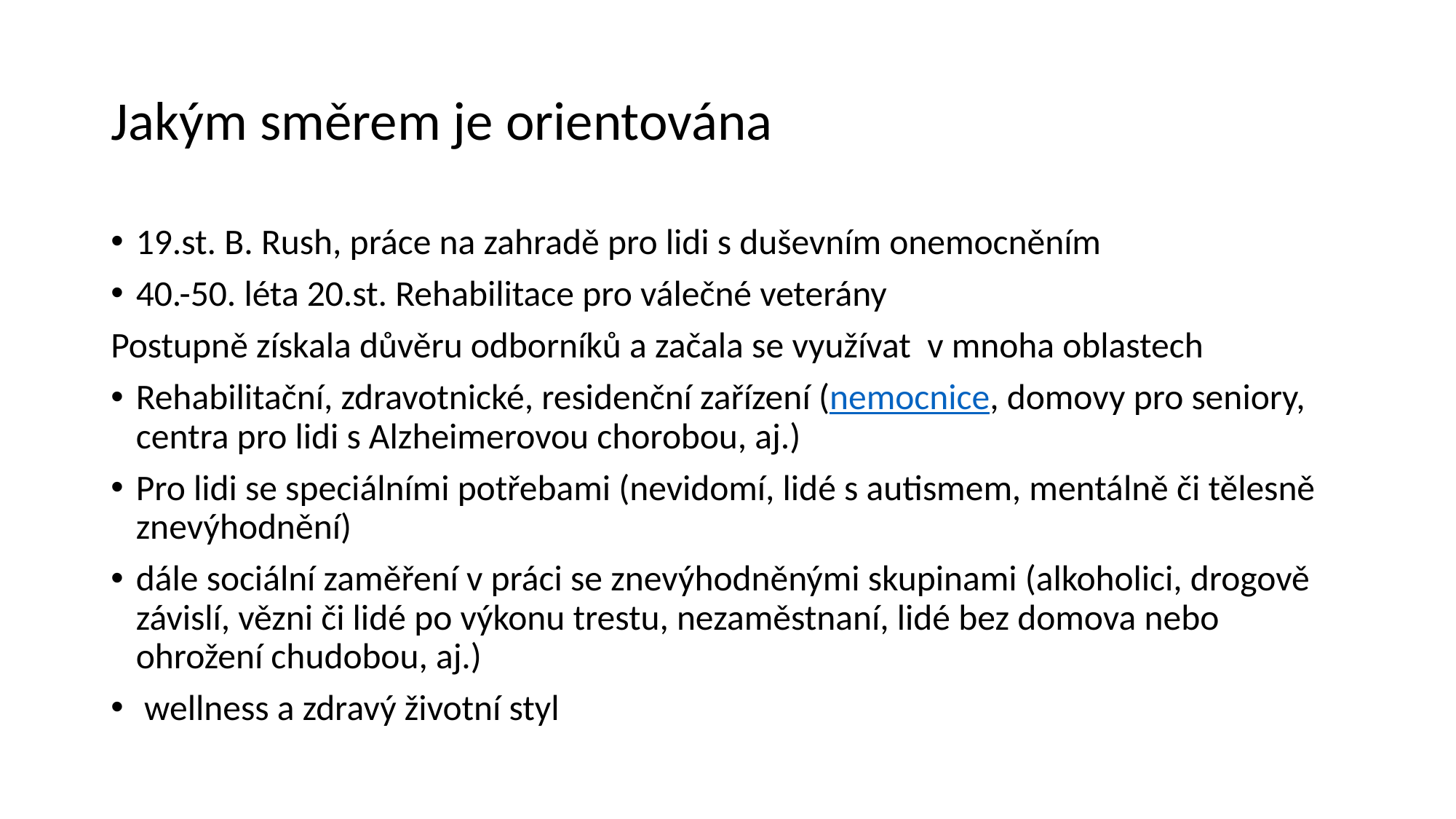

# Jakým směrem je orientována
19.st. B. Rush, práce na zahradě pro lidi s duševním onemocněním
40.-50. léta 20.st. Rehabilitace pro válečné veterány
Postupně získala důvěru odborníků a začala se využívat  v mnoha oblastech
Rehabilitační, zdravotnické, residenční zařízení (nemocnice, domovy pro seniory, centra pro lidi s Alzheimerovou chorobou, aj.)
Pro lidi se speciálními potřebami (nevidomí, lidé s autismem, mentálně či tělesně znevýhodnění)
dále sociální zaměření v práci se znevýhodněnými skupinami (alkoholici, drogově závislí, vězni či lidé po výkonu trestu, nezaměstnaní, lidé bez domova nebo ohrožení chudobou, aj.)
 wellness a zdravý životní styl